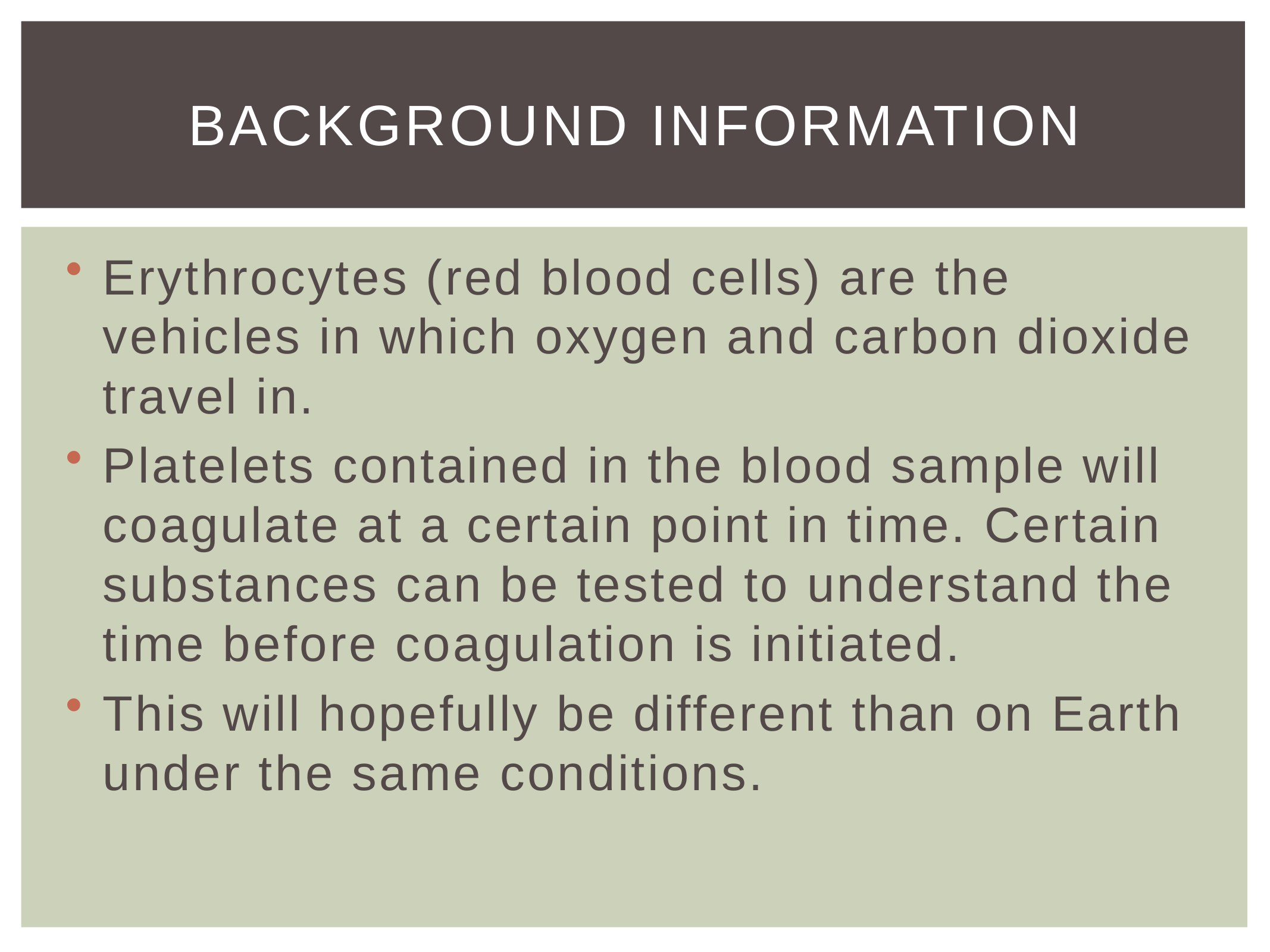

# Background Information
Erythrocytes (red blood cells) are the vehicles in which oxygen and carbon dioxide travel in.
Platelets contained in the blood sample will coagulate at a certain point in time. Certain substances can be tested to understand the time before coagulation is initiated.
This will hopefully be different than on Earth under the same conditions.